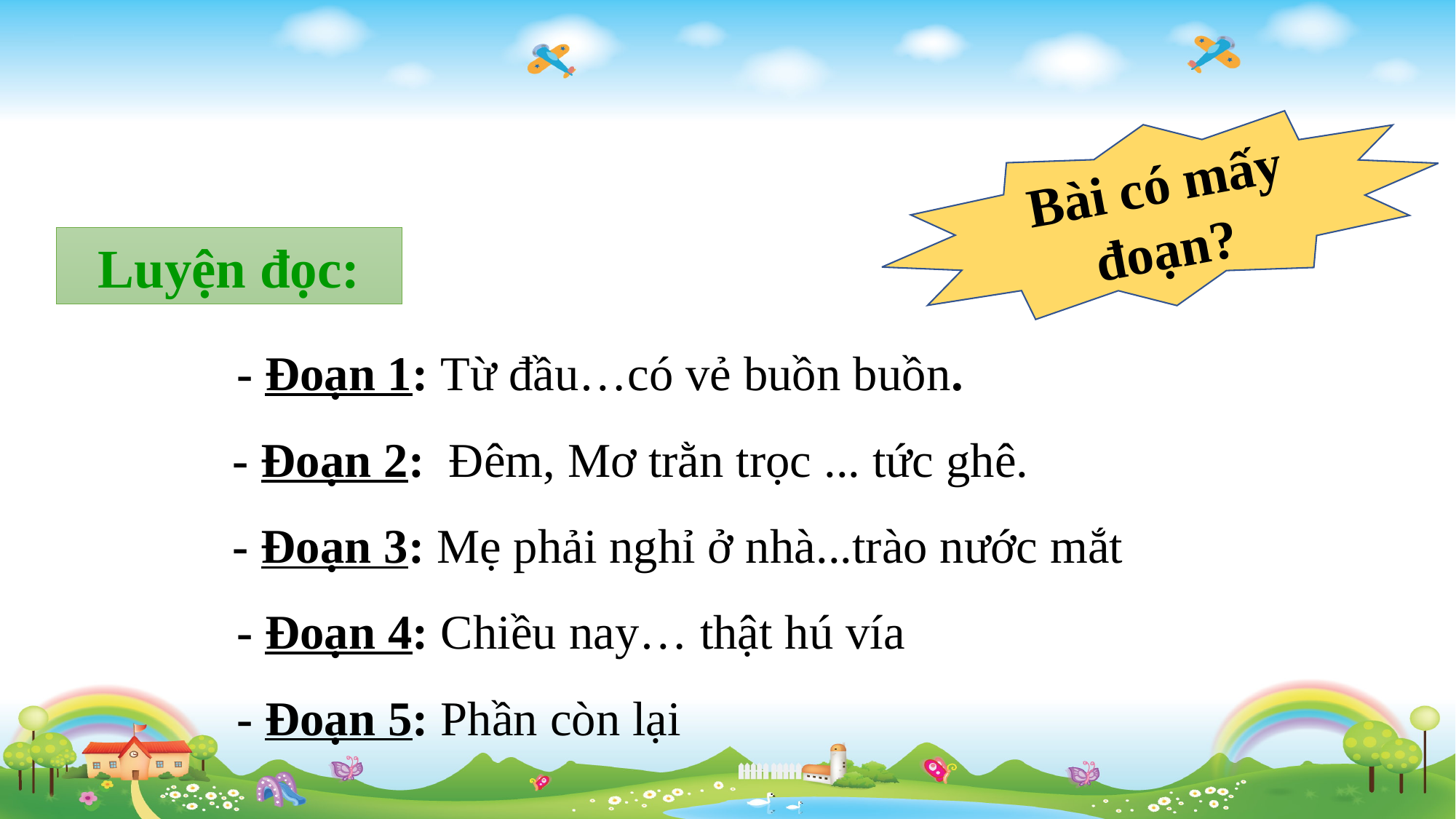

Bài có mấy đoạn?
Luyện đọc:
- Đoạn 1: Từ đầu…có vẻ buồn buồn.
- Đoạn 2:  Đêm, Mơ trằn trọc ... tức ghê.
- Đoạn 3: Mẹ phải nghỉ ở nhà...trào nước mắt
- Đoạn 4: Chiều nay… thật hú vía
- Đoạn 5: Phần còn lại